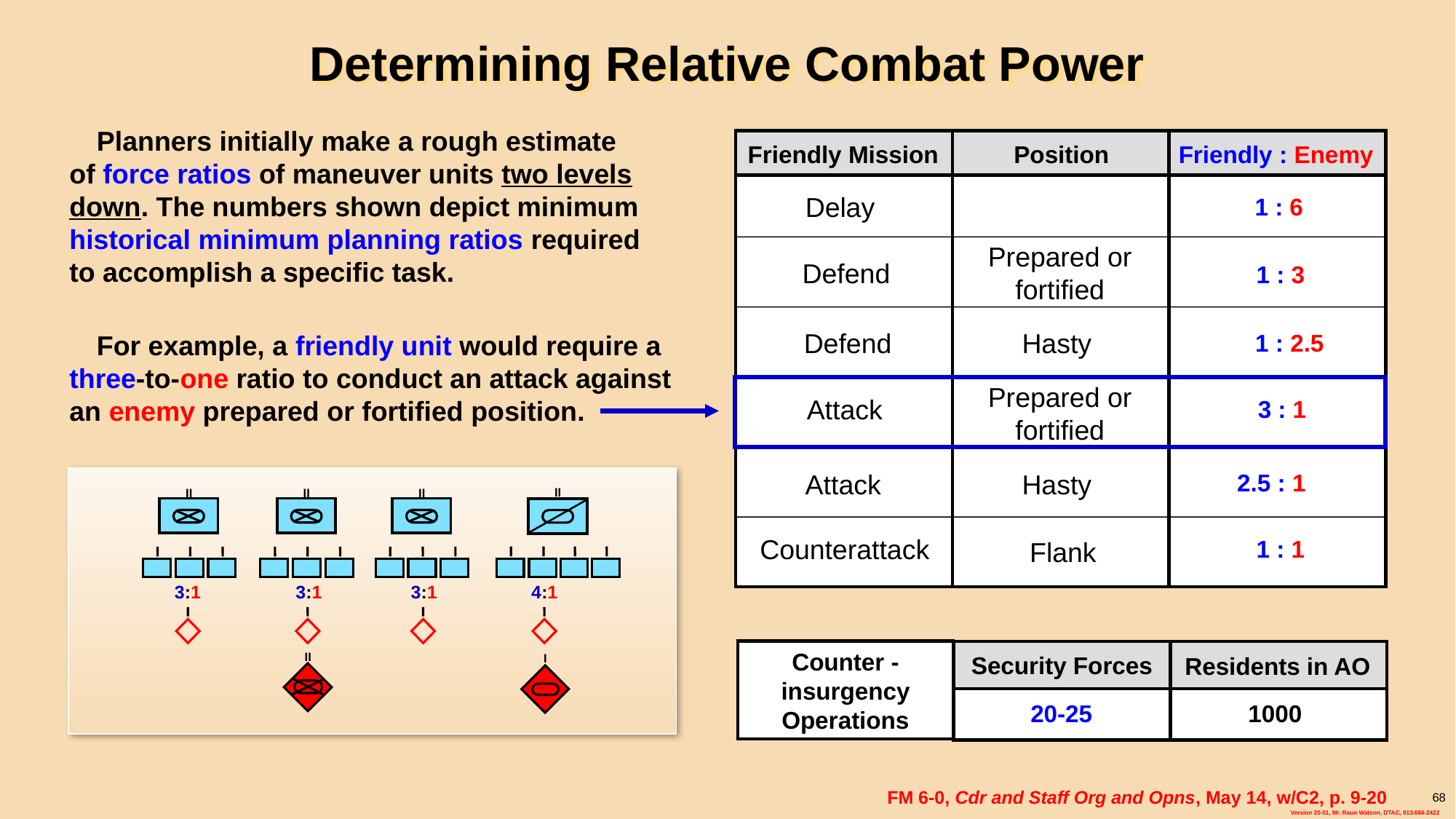

# Determining Relative Combat Power
	Planners initially make a rough estimate of force ratios of maneuver units two levels down. The numbers shown depict minimum historical minimum planning ratios required to accomplish a specific task.

Friendly Mission
Position
Friendly : Enemy
Delay
1 : 6
Prepared or fortified

Defend
1 : 3

Defend
Hasty
1 : 2.5
Prepared or fortified

Attack
3 : 1

Attack
Hasty
2.5 : 1

Counterattack
1 : 1
Flank
	For example, a friendly unit would require a three-to-one ratio to conduct an attack against an enemy prepared or fortified position.

II

II

II

II

3:1
3:1
3:1
4:1

Counter -insurgency Operations

Security Forces
Residents in AO
II

I

20-25
1000
FM 6-0, Cdr and Staff Org and Opns, May 14, w/C2, p. 9-20
68